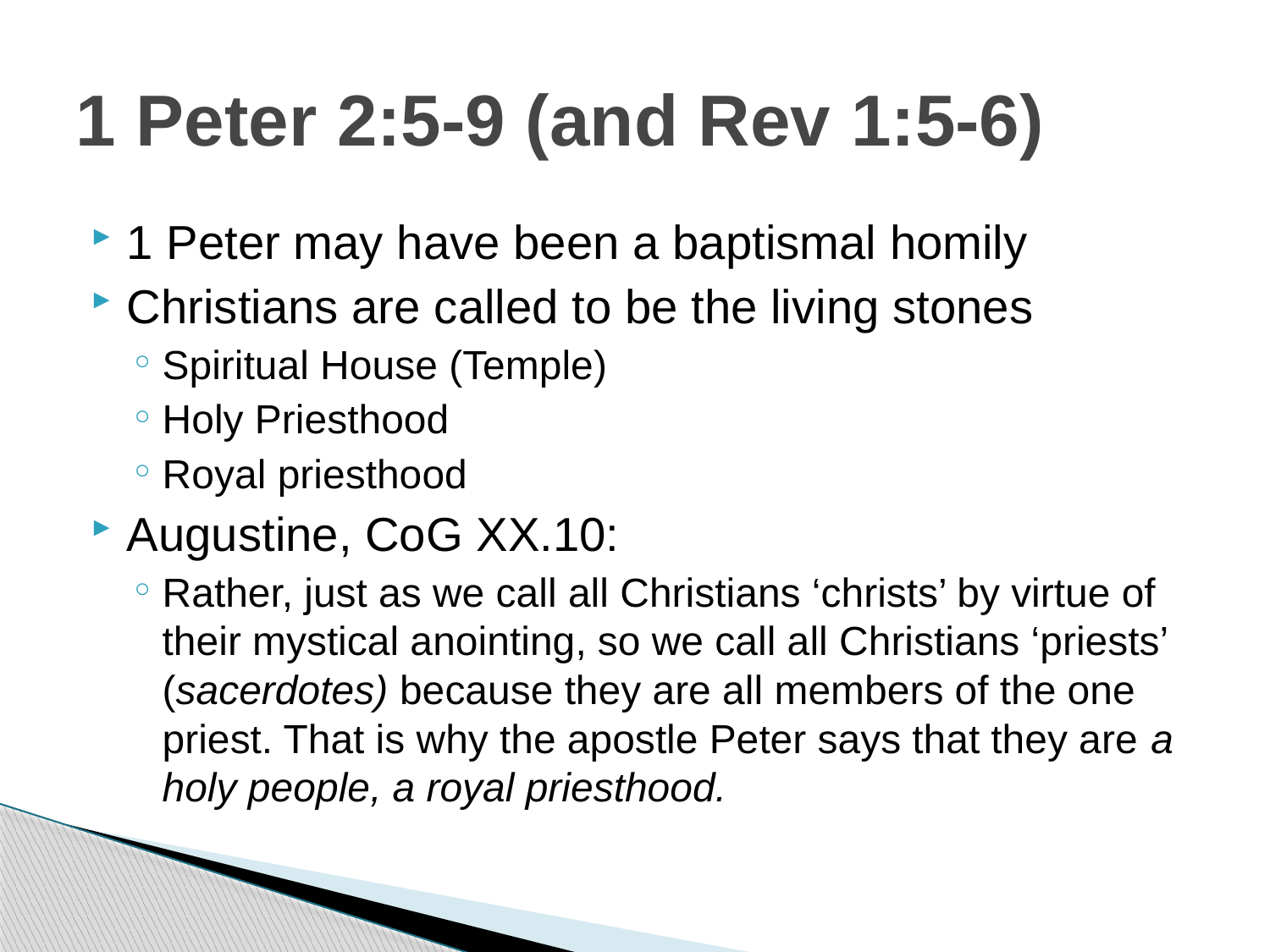

# 1 Peter 2:5-9 (and Rev 1:5-6)
1 Peter may have been a baptismal homily
Christians are called to be the living stones
Spiritual House (Temple)
Holy Priesthood
Royal priesthood
Augustine, CoG XX.10:
Rather, just as we call all Christians ‘christs’ by virtue of their mystical anointing, so we call all Christians ‘priests’ (sacerdotes) because they are all members of the one priest. That is why the apostle Peter says that they are a holy people, a royal priesthood.